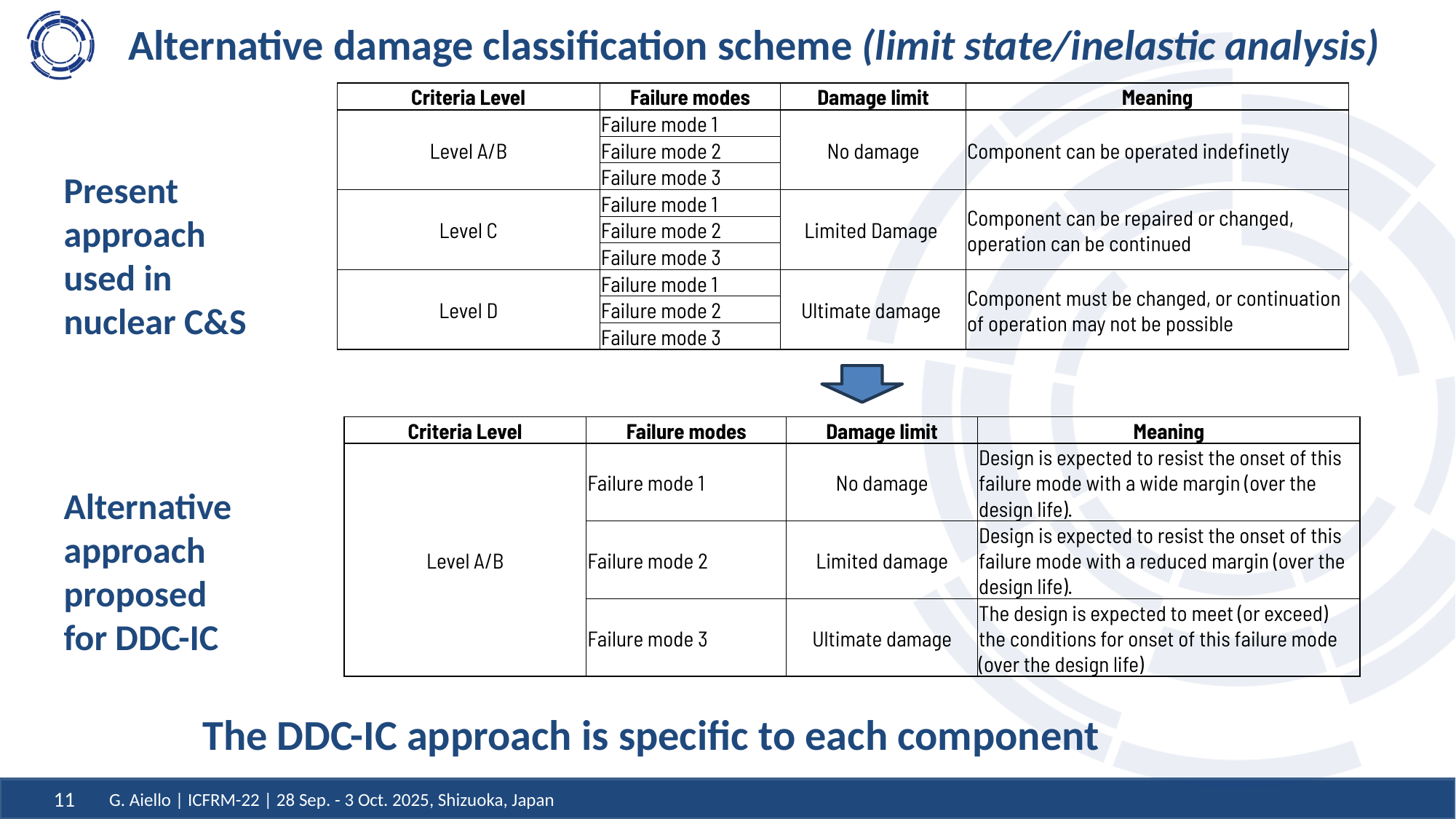

# Alternative damage classification scheme (limit state/inelastic analysis)
| Criteria Level | Failure modes | Damage limit | Meaning |
| --- | --- | --- | --- |
| Level A/B | Failure mode 1 | No damage | Component can be operated indefinetly |
|  | Failure mode 2 |  |  |
|  | Failure mode 3 |  |  |
| Level C | Failure mode 1 | Limited Damage | Component can be repaired or changed, operation can be continued |
|  | Failure mode 2 |  |  |
|  | Failure mode 3 |  |  |
| Level D | Failure mode 1 | Ultimate damage | Component must be changed, or continuation of operation may not be possible |
|  | Failure mode 2 |  |  |
|  | Failure mode 3 |  |  |
Present approach used in nuclear C&S

| Criteria Level | Failure modes | Damage limit | Meaning |
| --- | --- | --- | --- |
| Level A/B | Failure mode 1 | No damage | Design is expected to resist the onset of this failure mode with a wide margin (over the design life). |
|  | Failure mode 2 | Limited damage | Design is expected to resist the onset of this failure mode with a reduced margin (over the design life). |
|  | Failure mode 3 | Ultimate damage | The design is expected to meet (or exceed) the conditions for onset of this failure mode (over the design life) |
Alternative approach proposed for DDC-IC
The DDC-IC approach is specific to each component
G. Aiello | ICFRM-22 | 28 Sep. - 3 Oct. 2025, Shizuoka, Japan
11